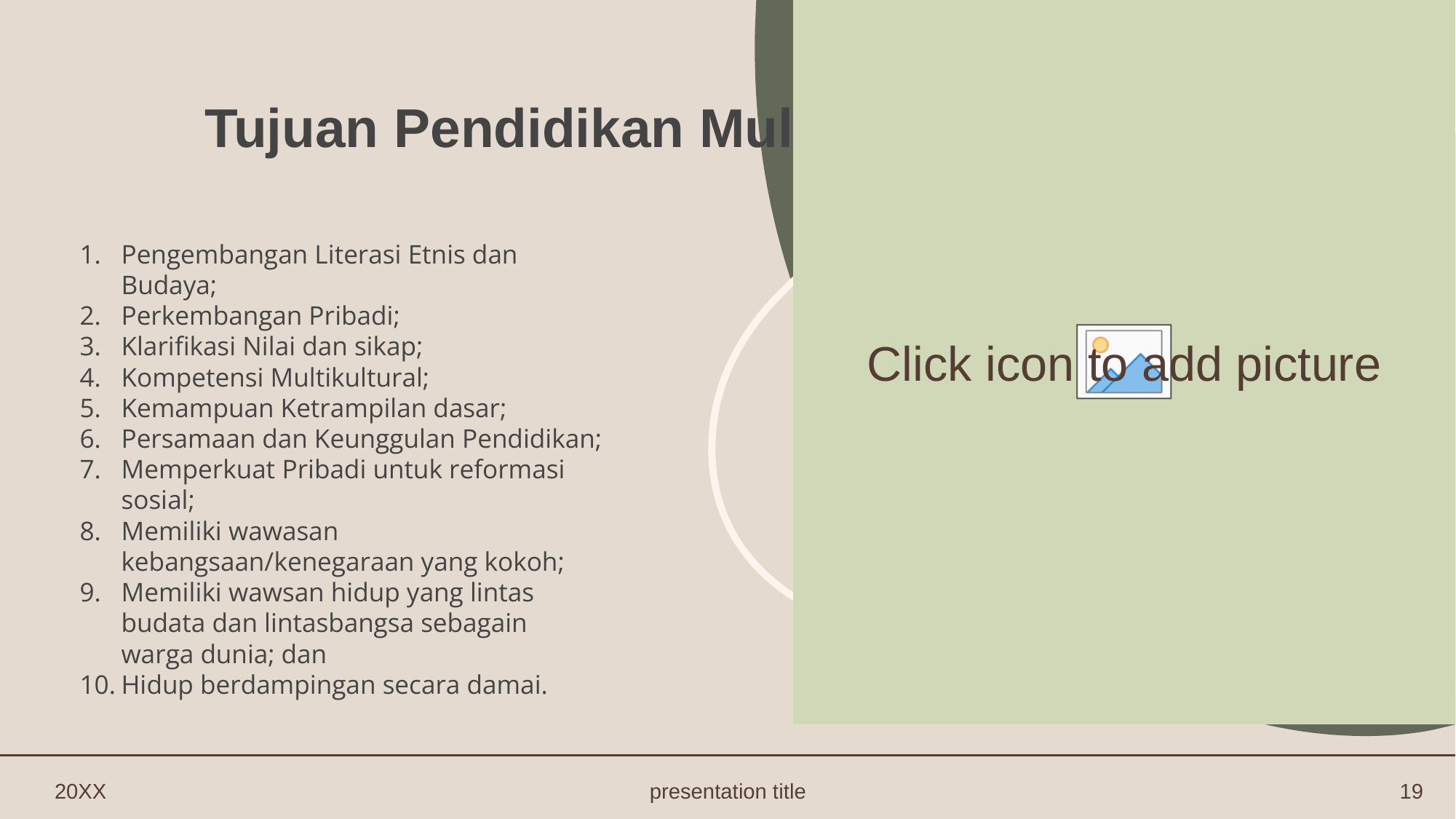

# Tujuan Pendidikan Multikultural
Pengembangan Literasi Etnis dan Budaya;
Perkembangan Pribadi;
Klarifikasi Nilai dan sikap;
Kompetensi Multikultural;
Kemampuan Ketrampilan dasar;
Persamaan dan Keunggulan Pendidikan;
Memperkuat Pribadi untuk reformasi sosial;
Memiliki wawasan kebangsaan/kenegaraan yang kokoh;
Memiliki wawsan hidup yang lintas budata dan lintasbangsa sebagain warga dunia; dan
Hidup berdampingan secara damai.
20XX
presentation title
19